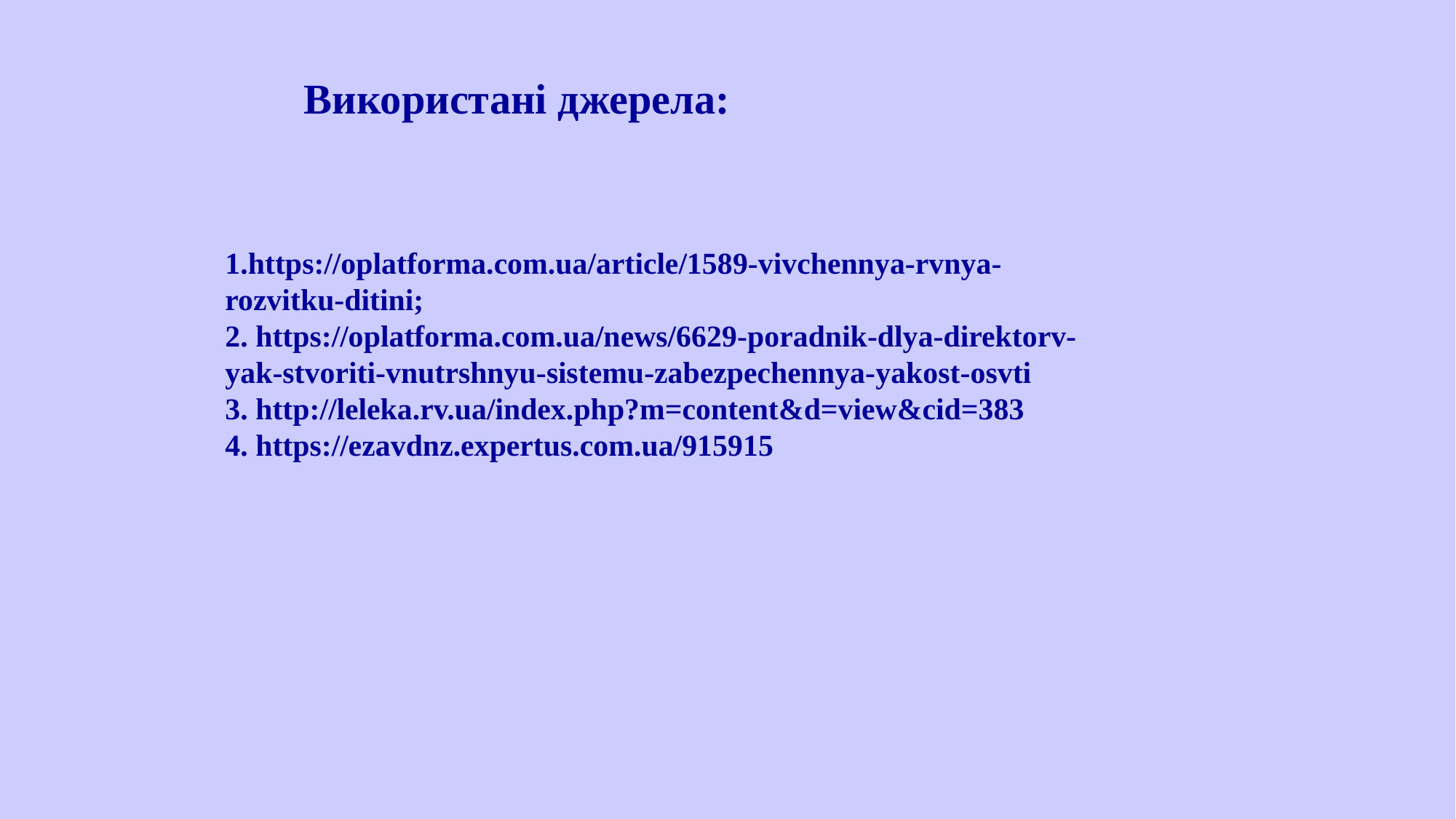

Використані джерела:
1.https://oplatforma.com.ua/article/1589-vivchennya-rvnya-rozvitku-ditini;
2. https://oplatforma.com.ua/news/6629-poradnik-dlya-direktorv-yak-stvoriti-vnutrshnyu-sistemu-zabezpechennya-yakost-osvti
3. http://leleka.rv.ua/index.php?m=content&d=view&cid=383
4. https://ezavdnz.expertus.com.ua/915915